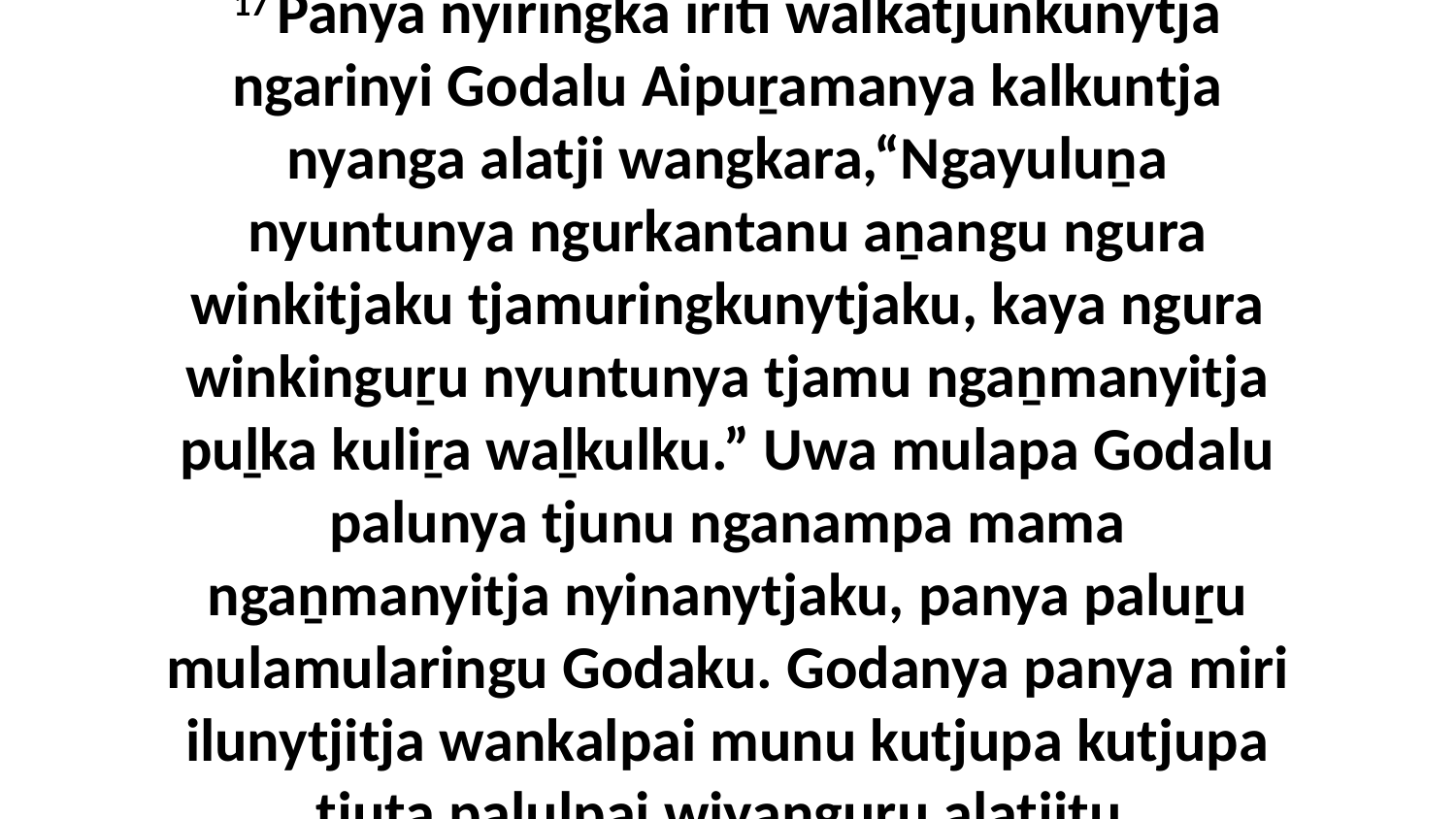

17 Panya nyiringka iriti walkatjunkunytja ngarinyi Godalu Aipuṟamanya kalkuntja nyanga alatji wangkara,“Ngayuluṉa nyuntunya ngurkantanu aṉangu ngura winkitjaku tjamuringkunytjaku, kaya ngura winkinguṟu nyuntunya tjamu ngaṉmanyitja puḻka kuliṟa waḻkulku.” Uwa mulapa Godalu palunya tjunu nganampa mama ngaṉmanyitja nyinanytjaku, panya paluṟu mulamularingu Godaku. Godanya panya miri ilunytjitja wankalpai munu kutjupa kutjupa tjuṯa palulpai wiyanguṟu alatjiṯu.